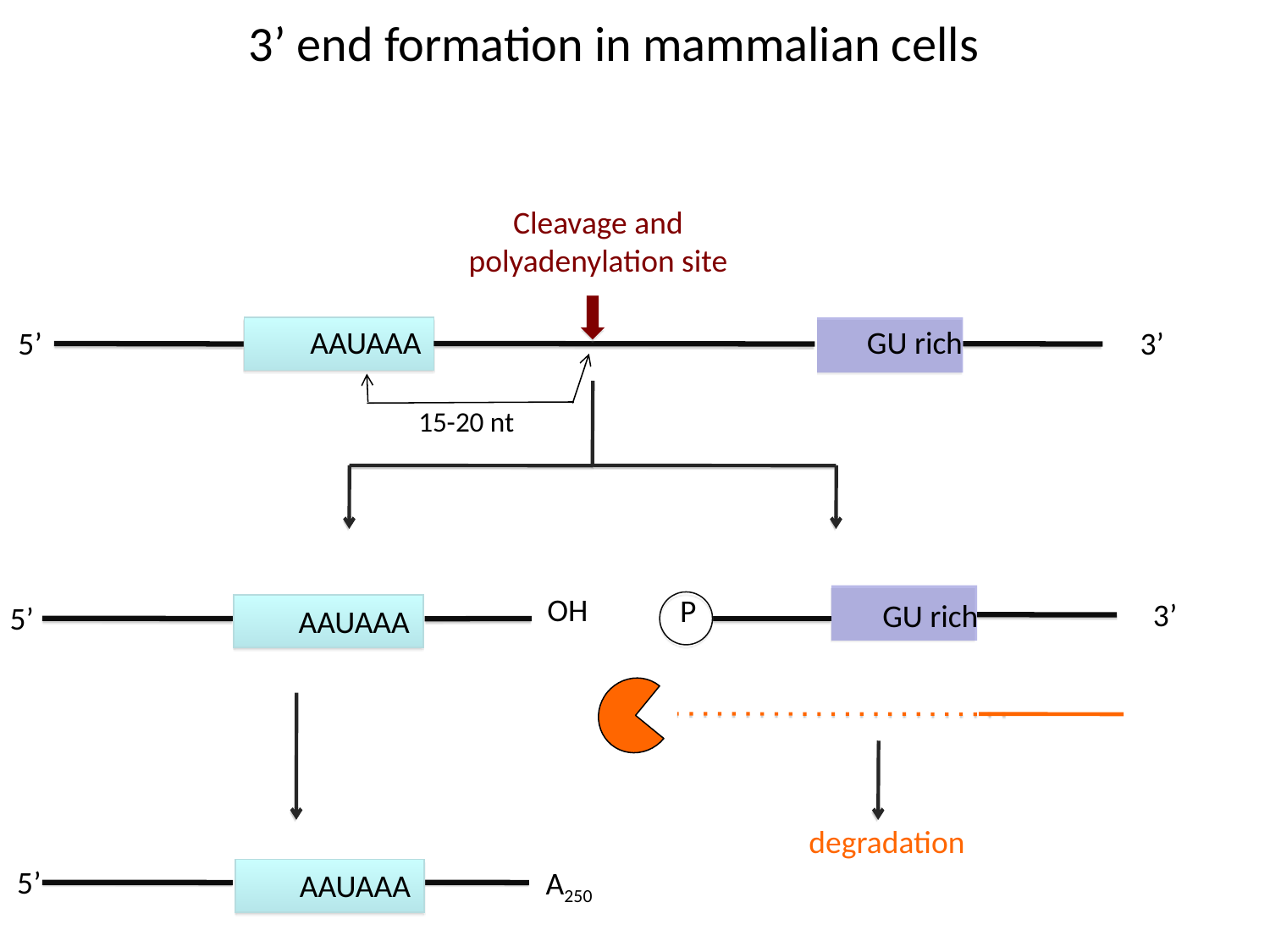

3’ end formation in mammalian cells
Cleavage and polyadenylation site

AAUAAA
GU rich
5’

3’
15-20 nt
OH
P

3’
GU rich

5’

AAUAAA

degradation
5’
A250

AAUAAA